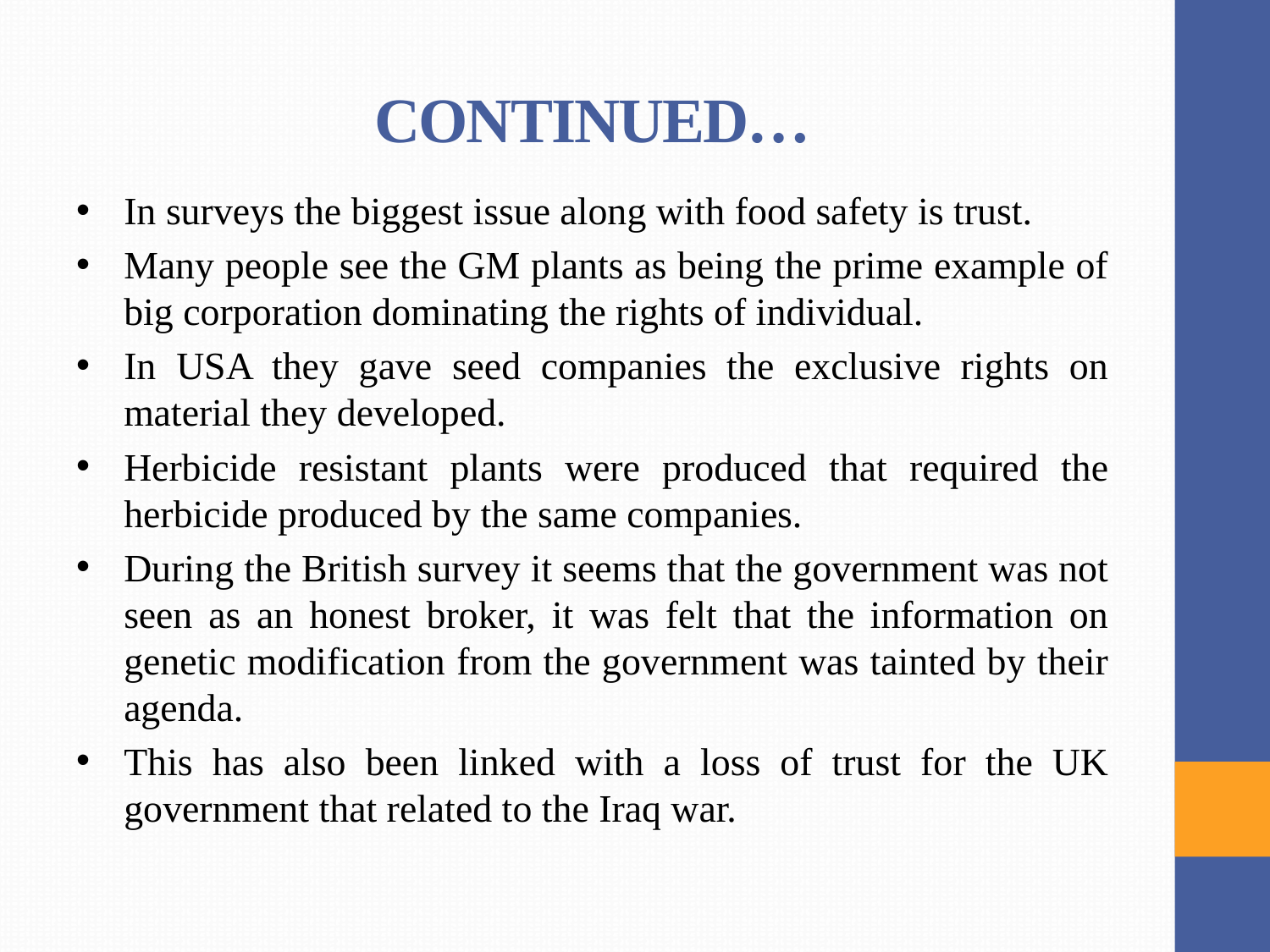

# CONTINUED…
In surveys the biggest issue along with food safety is trust.
Many people see the GM plants as being the prime example of big corporation dominating the rights of individual.
In USA they gave seed companies the exclusive rights on material they developed.
Herbicide resistant plants were produced that required the herbicide produced by the same companies.
During the British survey it seems that the government was not seen as an honest broker, it was felt that the information on genetic modification from the government was tainted by their agenda.
This has also been linked with a loss of trust for the UK government that related to the Iraq war.